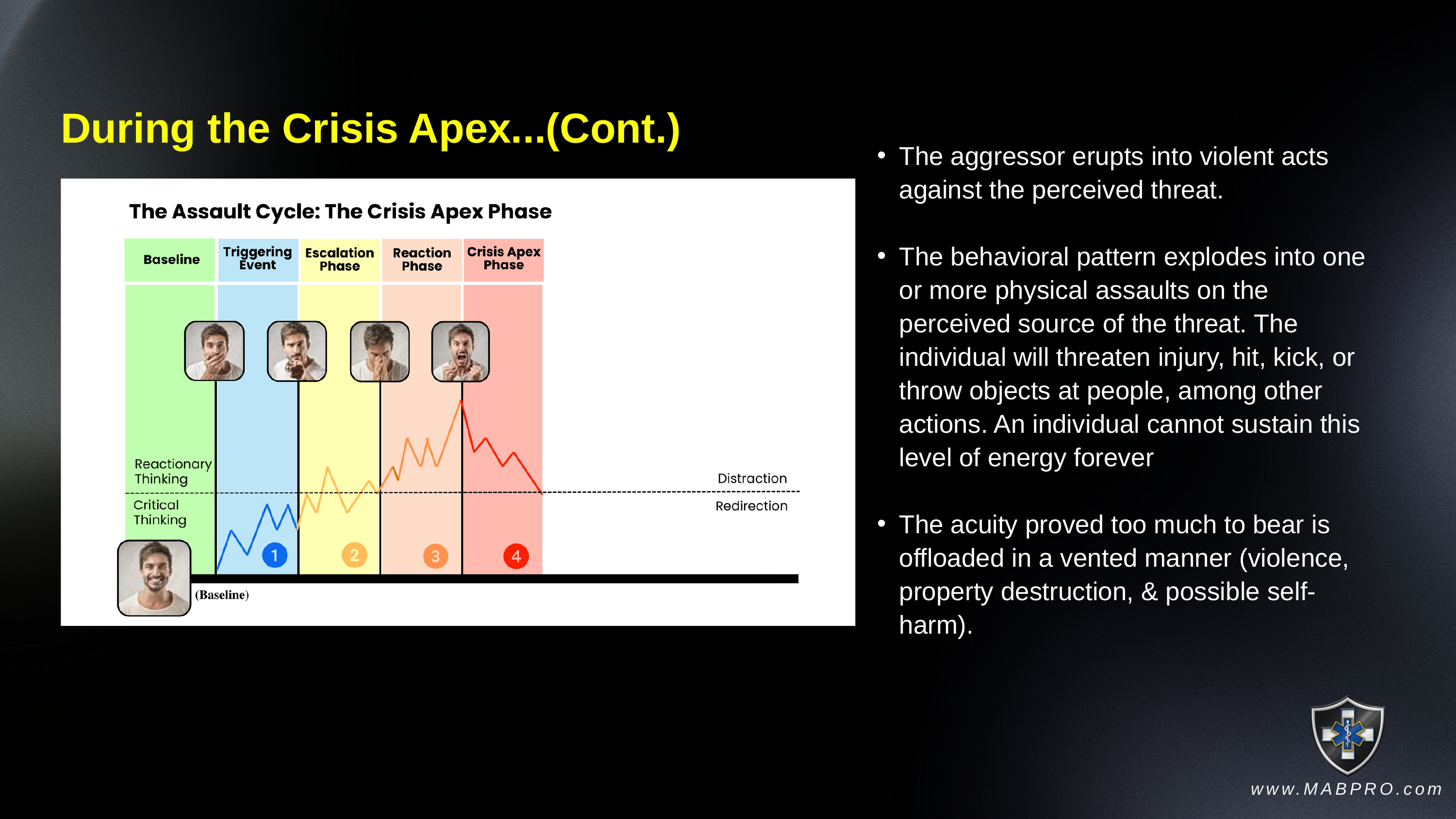

During the Crisis Apex...(Cont.)
The aggressor erupts into violent acts against the perceived threat.

The behavioral pattern explodes into one or more physical assaults on the perceived source of the threat. The individual will threaten injury, hit, kick, or throw objects at people, among other actions. An individual cannot sustain this level of energy forever

The acuity proved too much to bear is offloaded in a vented manner (violence, property destruction, & possible self-harm).

www.MABPRO.com